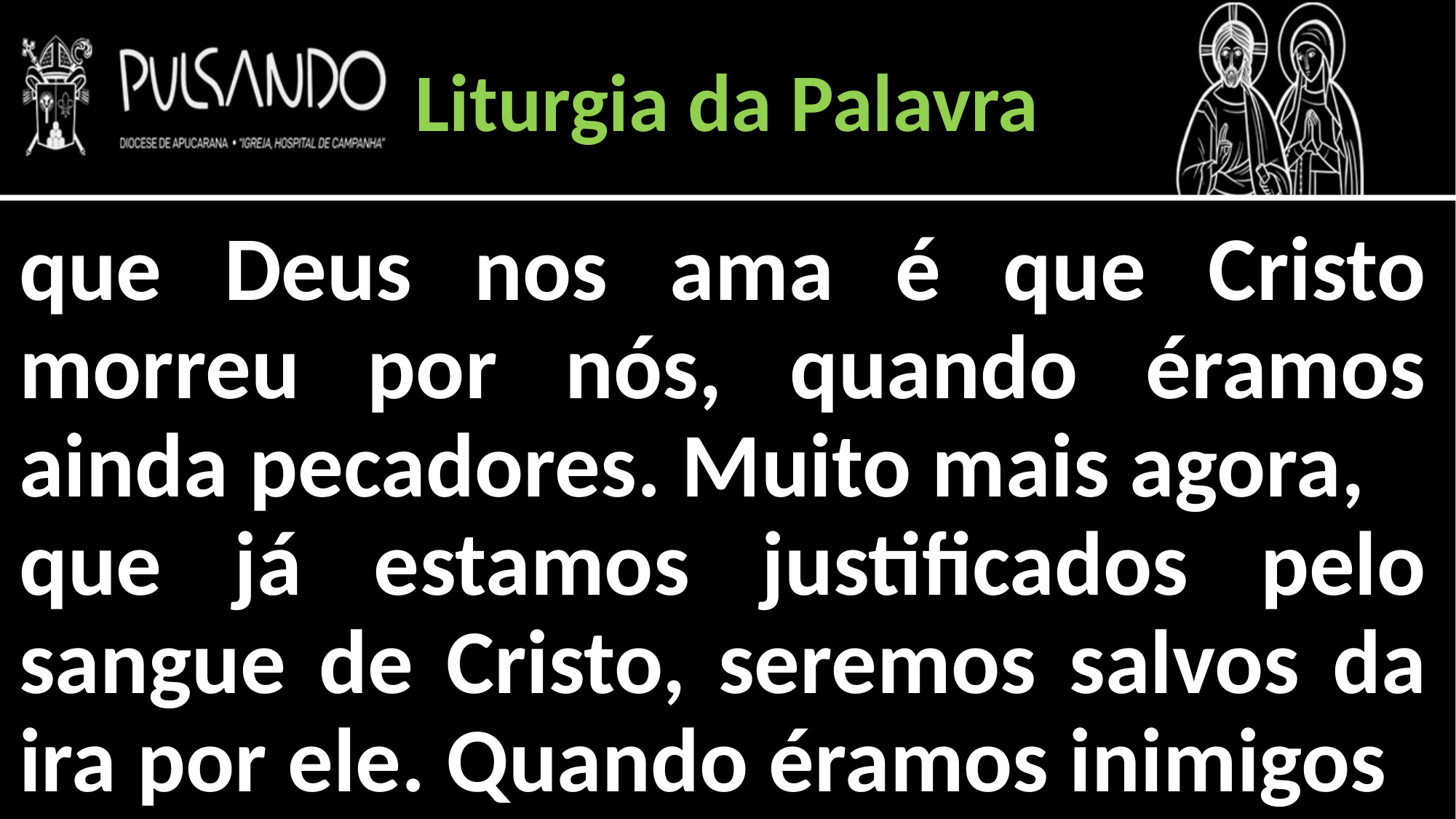

Liturgia da Palavra
que Deus nos ama é que Cristo morreu por nós, quando éramos ainda pecadores. Muito mais agora,
que já estamos justificados pelo sangue de Cristo, seremos salvos da ira por ele. Quando éramos inimigos